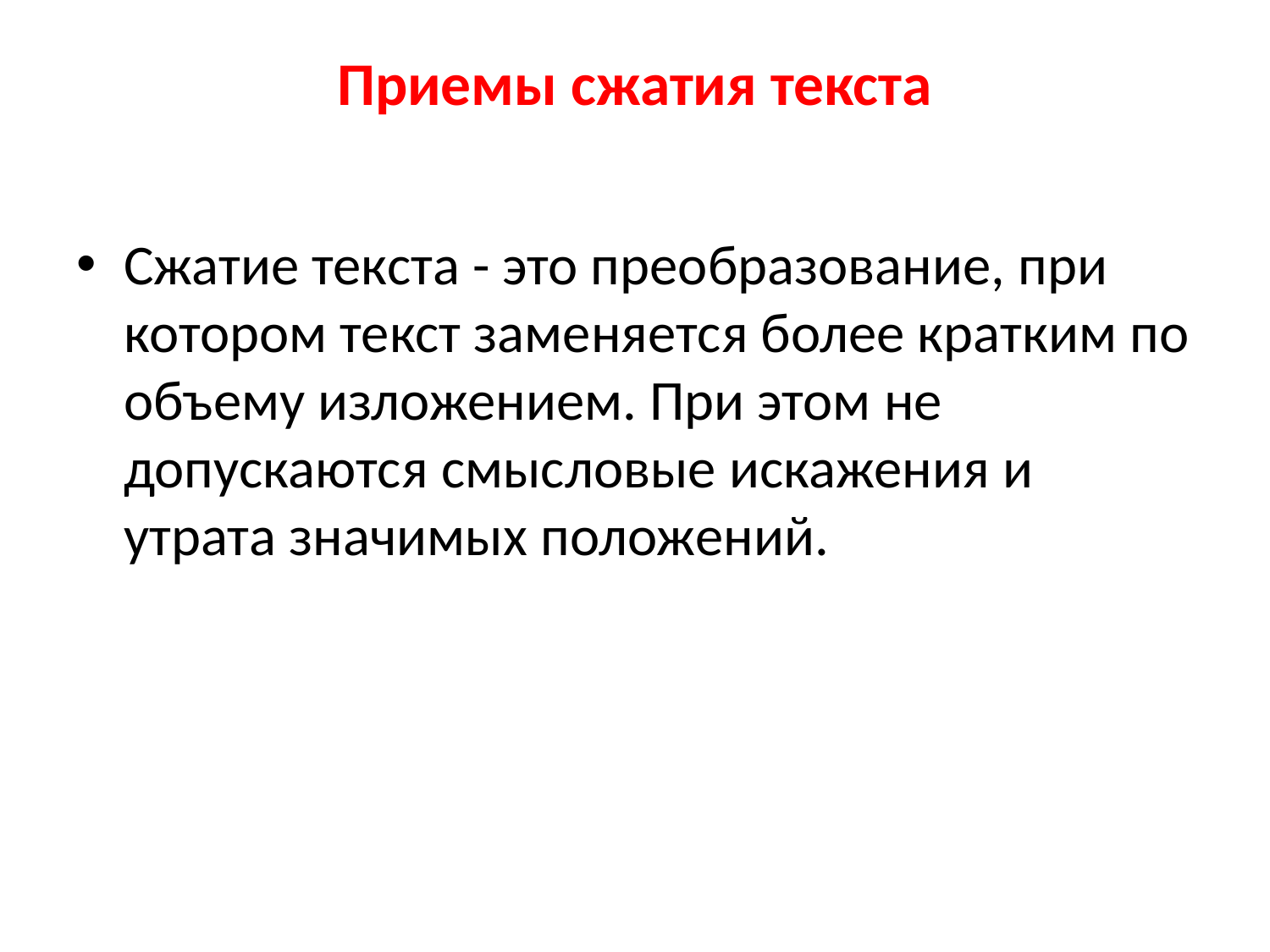

# Приемы сжатия текста
Сжатие текста - это преобразование, при котором текст заменяется более кратким по объему изложением. При этом не допускаются смысловые искажения и утрата значимых положений.